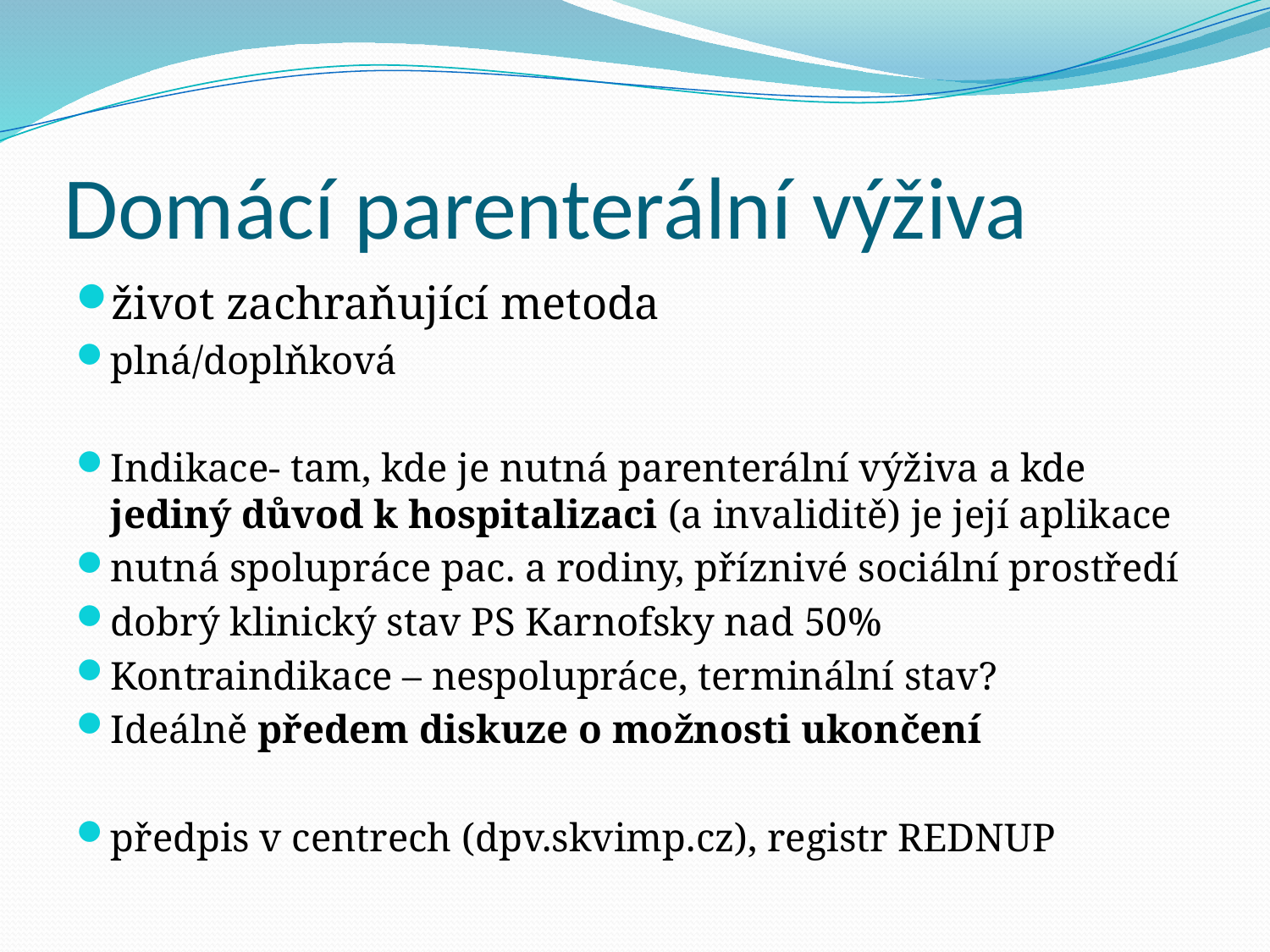

# Domácí parenterální výživa
život zachraňující metoda
plná/doplňková

Indikace- tam, kde je nutná parenterální výživa a kde jediný důvod k hospitalizaci (a invaliditě) je její aplikace
nutná spolupráce pac. a rodiny, příznivé sociální prostředí
dobrý klinický stav PS Karnofsky nad 50%
Kontraindikace – nespolupráce, terminální stav?
Ideálně předem diskuze o možnosti ukončení

předpis v centrech (dpv.skvimp.cz), registr REDNUP